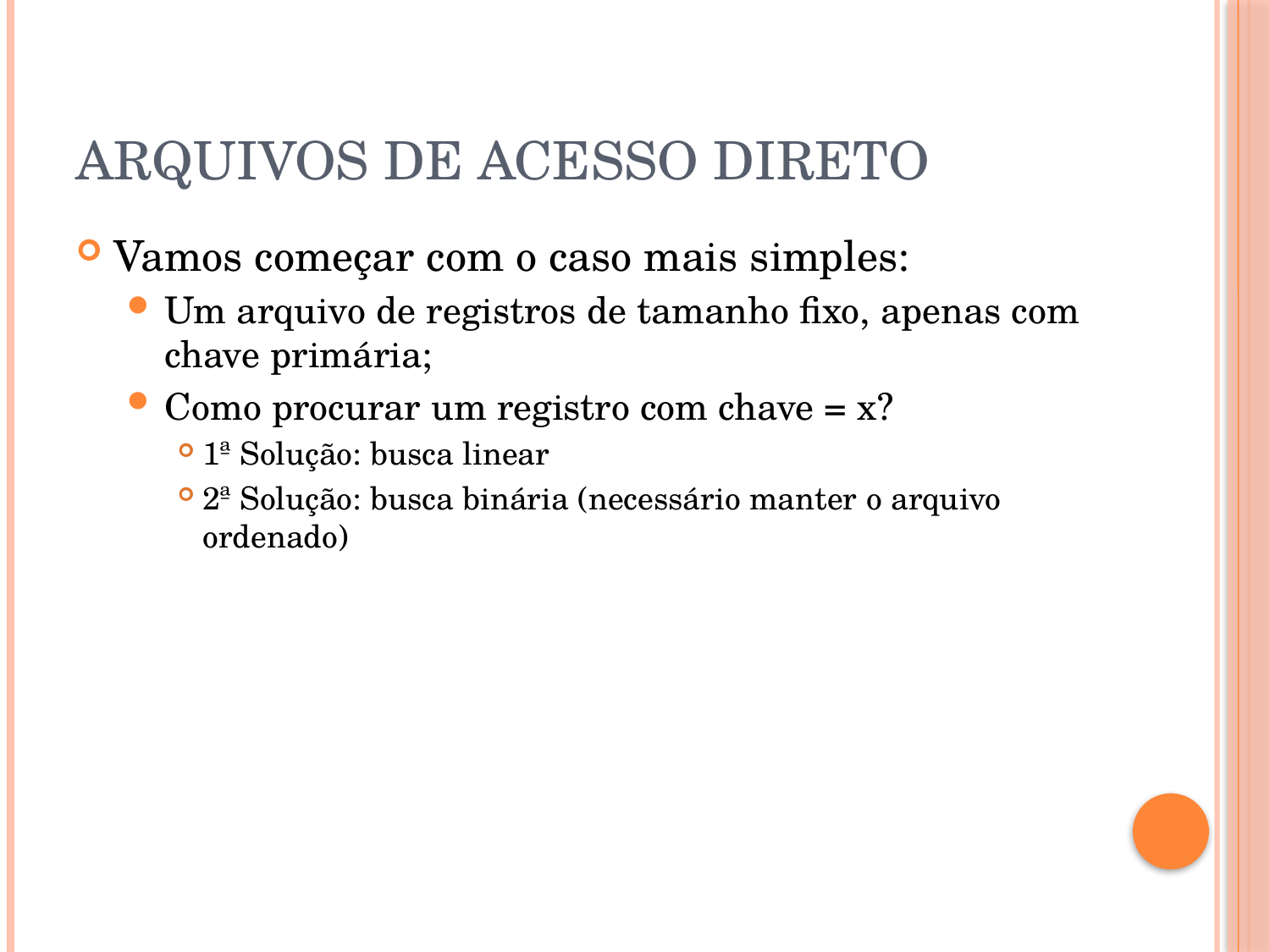

# Arquivos de acesso direto
Vamos começar com o caso mais simples:
Um arquivo de registros de tamanho fixo, apenas com chave primária;
Como procurar um registro com chave = x?
1ª Solução: busca linear
2ª Solução: busca binária (necessário manter o arquivo ordenado)